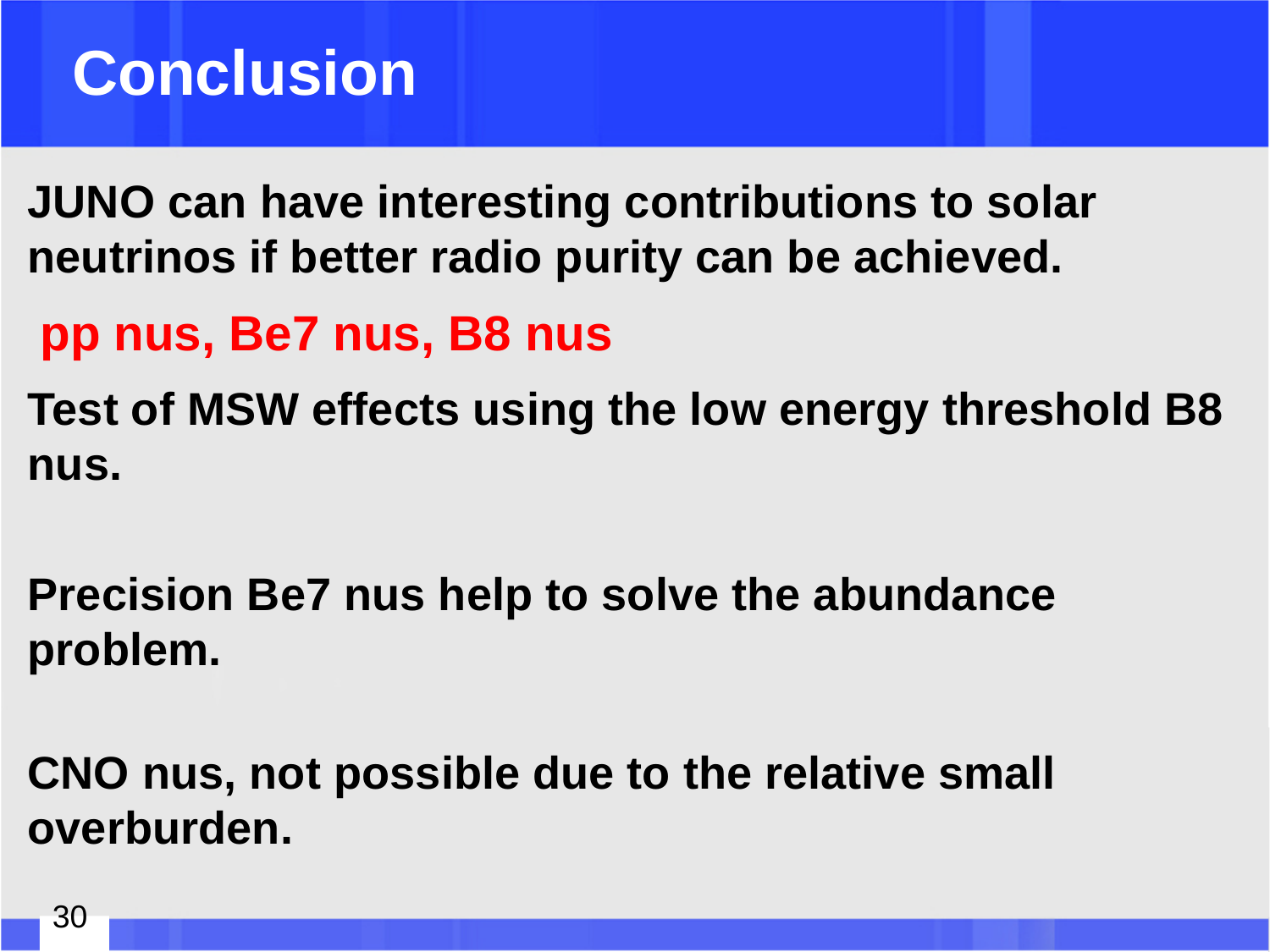

# Conclusion
JUNO can have interesting contributions to solar neutrinos if better radio purity can be achieved.
 pp nus, Be7 nus, B8 nus
Test of MSW effects using the low energy threshold B8 nus.

Precision Be7 nus help to solve the abundance problem.

CNO nus, not possible due to the relative small overburden.